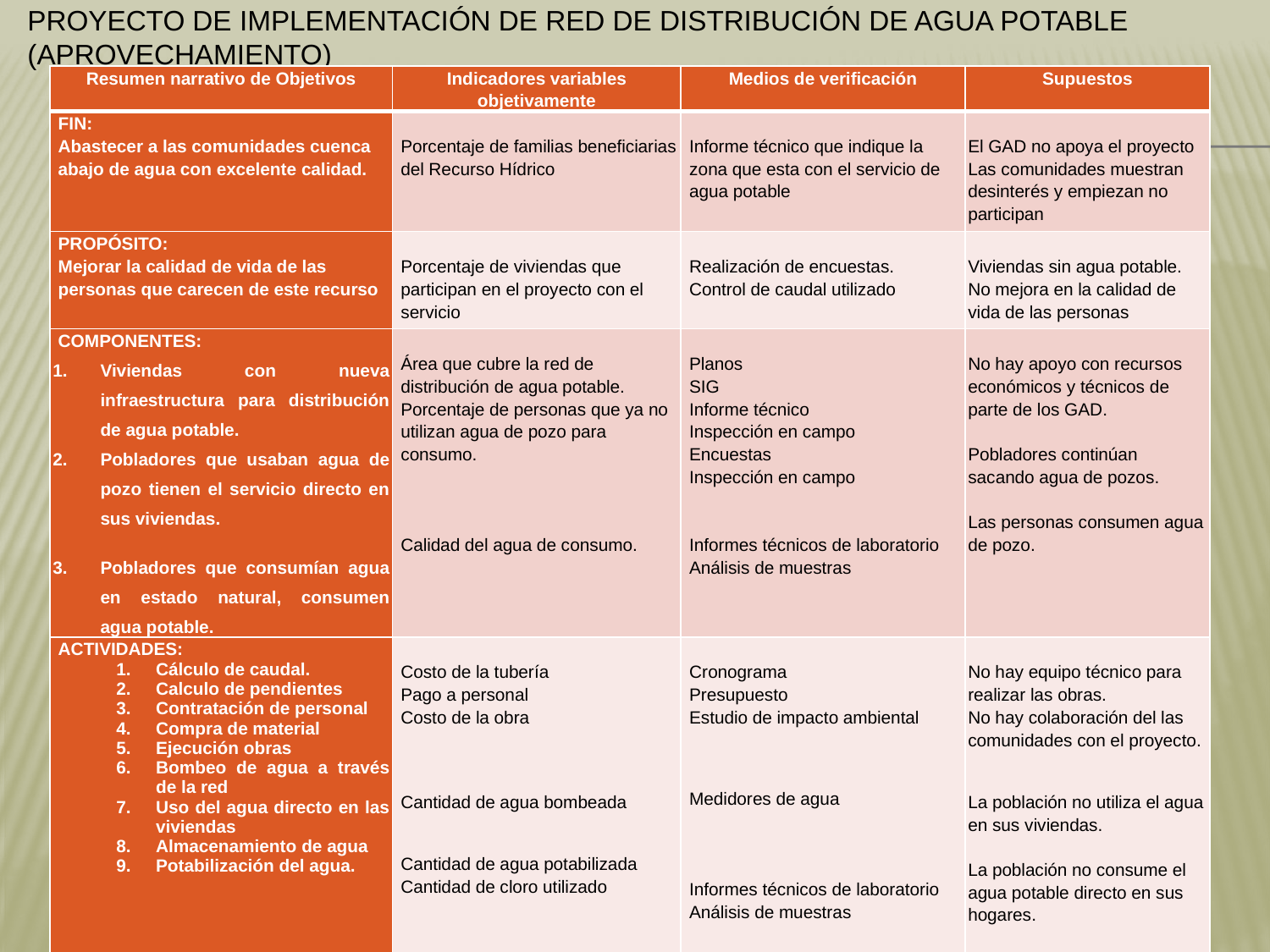

PROYECTO DE IMPLEMENTACIÓN DE RED DE DISTRIBUCIÓN DE AGUA POTABLE (APROVECHAMIENTO)
| Resumen narrativo de Objetivos | Indicadores variables objetivamente | Medios de verificación | Supuestos |
| --- | --- | --- | --- |
| FIN: Abastecer a las comunidades cuenca abajo de agua con excelente calidad. | Porcentaje de familias beneficiarias del Recurso Hídrico | Informe técnico que indique la zona que esta con el servicio de agua potable | El GAD no apoya el proyecto Las comunidades muestran desinterés y empiezan no participan |
| PROPÓSITO: Mejorar la calidad de vida de las personas que carecen de este recurso | Porcentaje de viviendas que participan en el proyecto con el servicio | Realización de encuestas. Control de caudal utilizado | Viviendas sin agua potable. No mejora en la calidad de vida de las personas |
| COMPONENTES: Viviendas con nueva infraestructura para distribución de agua potable. Pobladores que usaban agua de pozo tienen el servicio directo en sus viviendas.   Pobladores que consumían agua en estado natural, consumen agua potable. | Área que cubre la red de distribución de agua potable. Porcentaje de personas que ya no utilizan agua de pozo para consumo.       Calidad del agua de consumo. | Planos SIG Informe técnico Inspección en campo Encuestas Inspección en campo     Informes técnicos de laboratorio Análisis de muestras | No hay apoyo con recursos económicos y técnicos de parte de los GAD.   Pobladores continúan sacando agua de pozos.   Las personas consumen agua de pozo. |
| ACTIVIDADES: Cálculo de caudal. Calculo de pendientes Contratación de personal Compra de material Ejecución obras Bombeo de agua a través de la red Uso del agua directo en las viviendas Almacenamiento de agua Potabilización del agua. | Costo de la tubería Pago a personal Costo de la obra        Cantidad de agua bombeada     Cantidad de agua potabilizada Cantidad de cloro utilizado | Cronograma Presupuesto Estudio de impacto ambiental       Medidores de agua       Informes técnicos de laboratorio Análisis de muestras | No hay equipo técnico para realizar las obras. No hay colaboración del las comunidades con el proyecto.     La población no utiliza el agua en sus viviendas.   La población no consume el agua potable directo en sus hogares. |